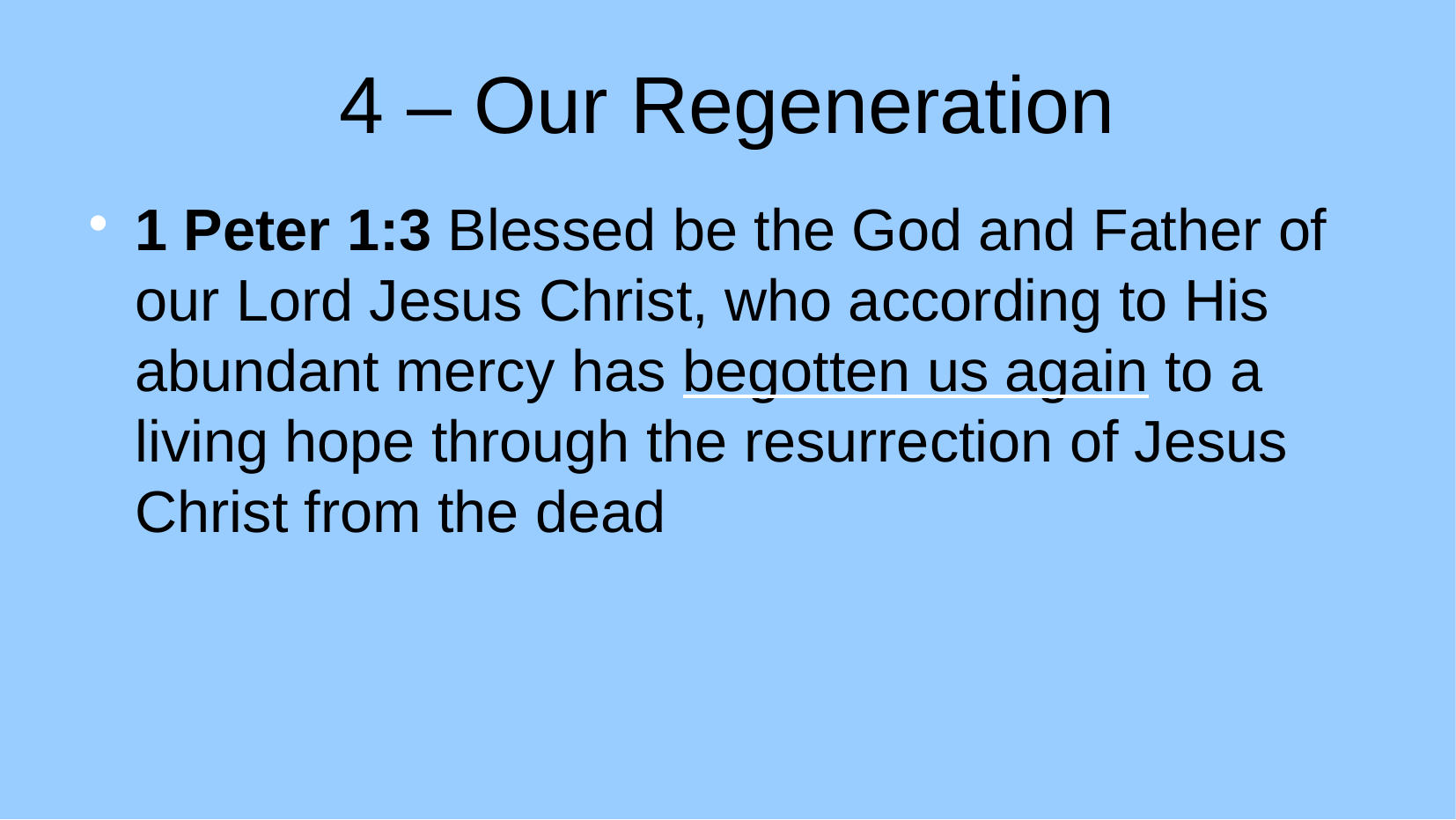

4 – Our Regeneration
1 Peter 1:3 Blessed be the God and Father of our Lord Jesus Christ, who according to His abundant mercy has begotten us again to a living hope through the resurrection of Jesus Christ from the dead